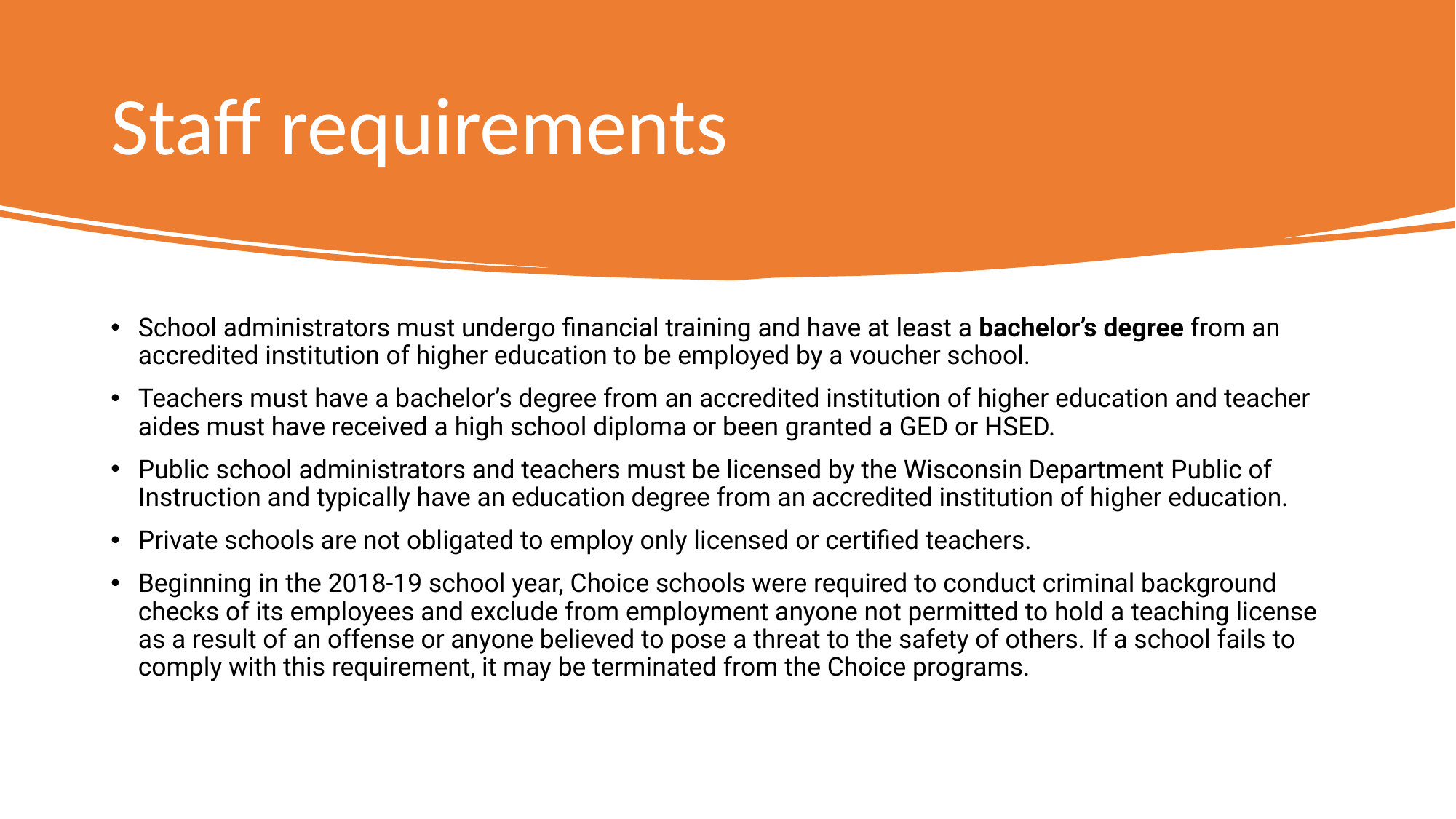

# Staff requirements
School administrators must undergo financial training and have at least a bachelor’s degree from an accredited institution of higher education to be employed by a voucher school.
Teachers must have a bachelor’s degree from an accredited institution of higher education and teacher aides must have received a high school diploma or been granted a GED or HSED.
Public school administrators and teachers must be licensed by the Wisconsin Department Public of Instruction and typically have an education degree from an accredited institution of higher education.
Private schools are not obligated to employ only licensed or certified teachers.
Beginning in the 2018-19 school year, Choice schools were required to conduct criminal background checks of its employees and exclude from employment anyone not permitted to hold a teaching license as a result of an offense or anyone believed to pose a threat to the safety of others. If a school fails to comply with this requirement, it may be terminated from the Choice programs.